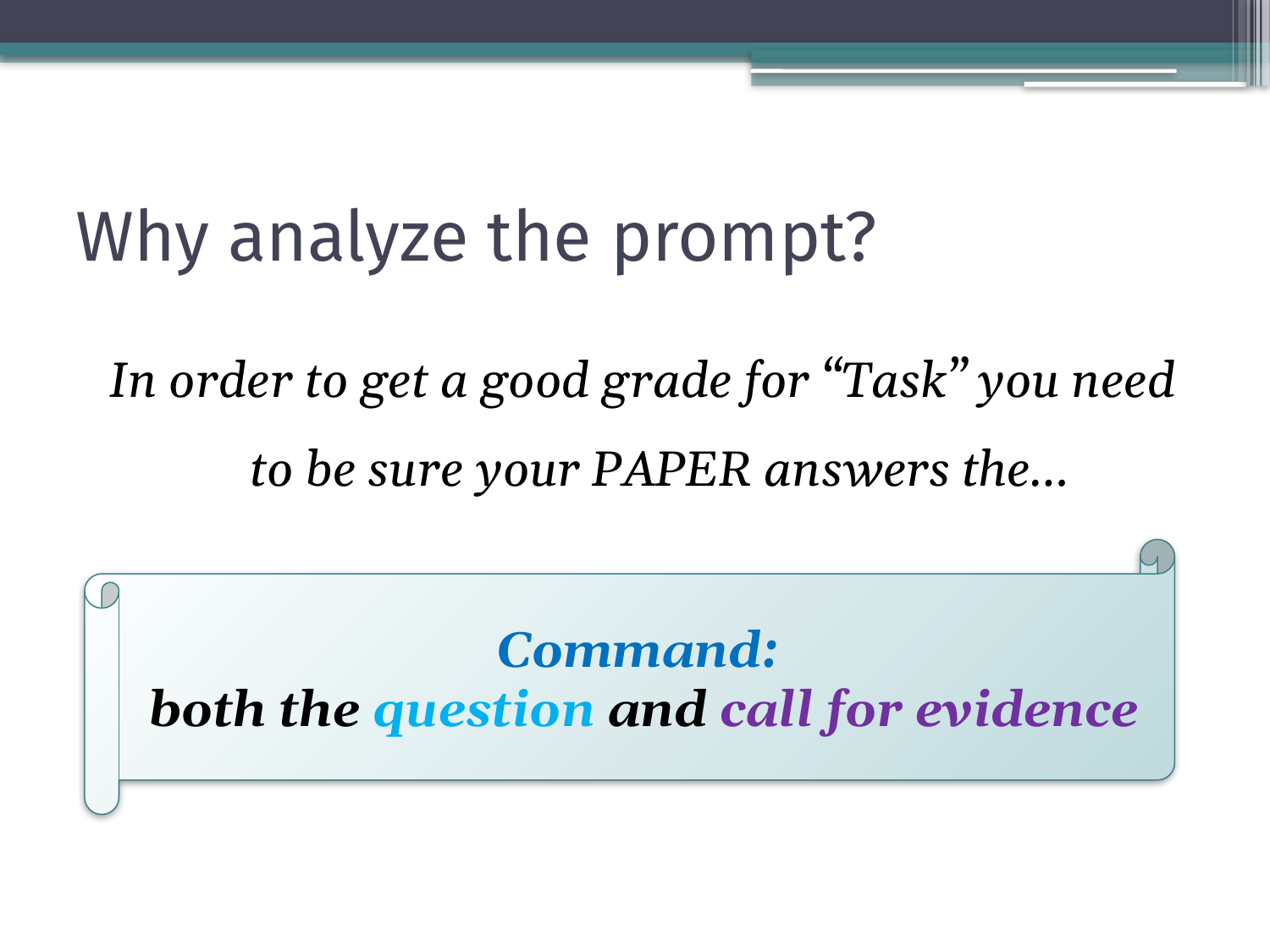

# Why analyze the prompt?
In order to get a good grade for “Task” you need to be sure your PAPER answers the…

Command:
 both the question and call for evidence